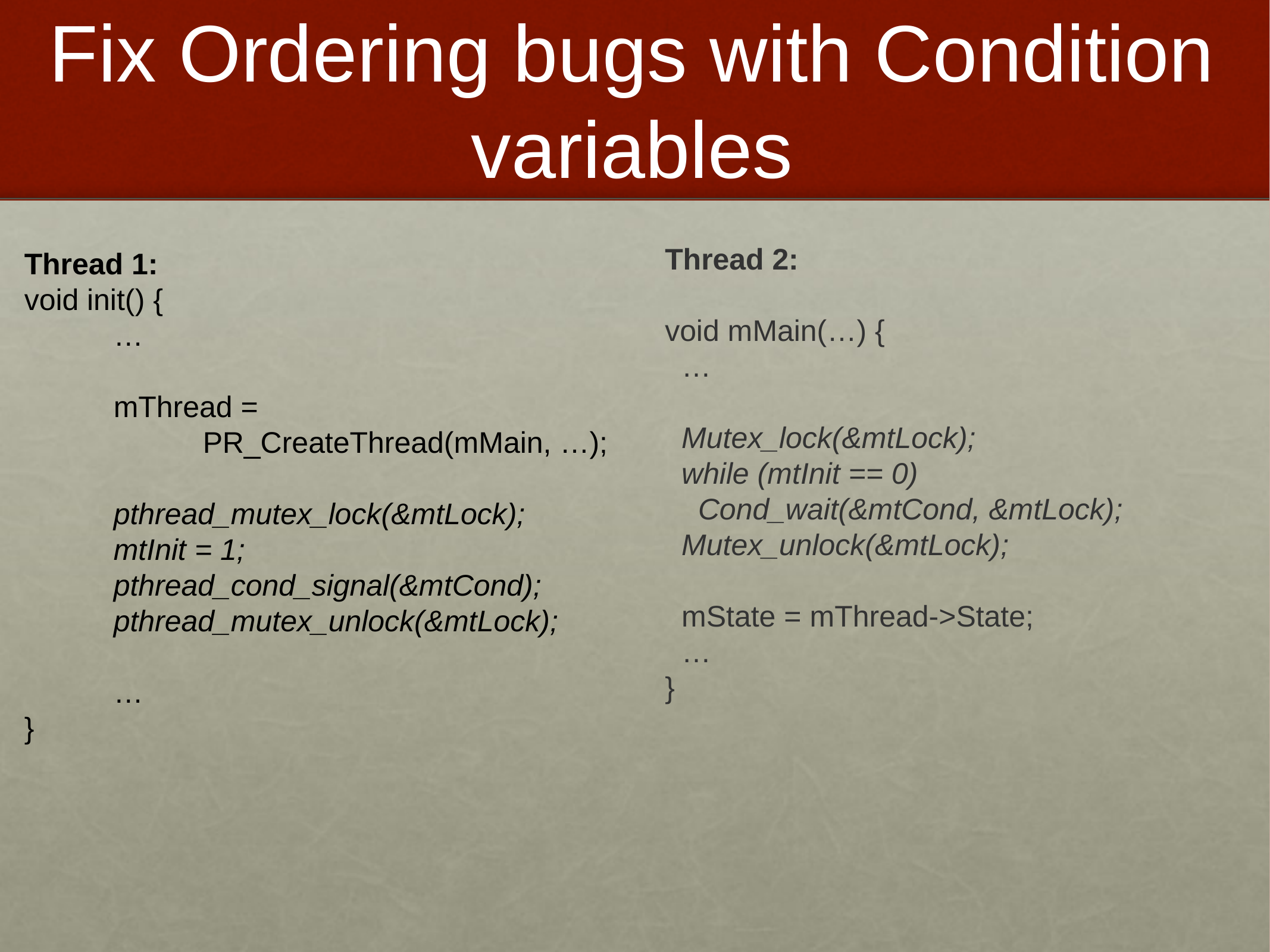

# Fix Ordering bugs with Condition variables
Thread 1:
void init() {
	…

	mThread =   	  	  	  	   	 		PR_CreateThread(mMain, …);

	pthread_mutex_lock(&mtLock);
  	mtInit = 1;
  	pthread_cond_signal(&mtCond);
  	pthread_mutex_unlock(&mtLock);

	…
}
Thread 2:

void mMain(…) {
  …

  Mutex_lock(&mtLock);
  while (mtInit == 0)
    Cond_wait(&mtCond, &mtLock);
  Mutex_unlock(&mtLock);

  mState = mThread->State;
  …
}